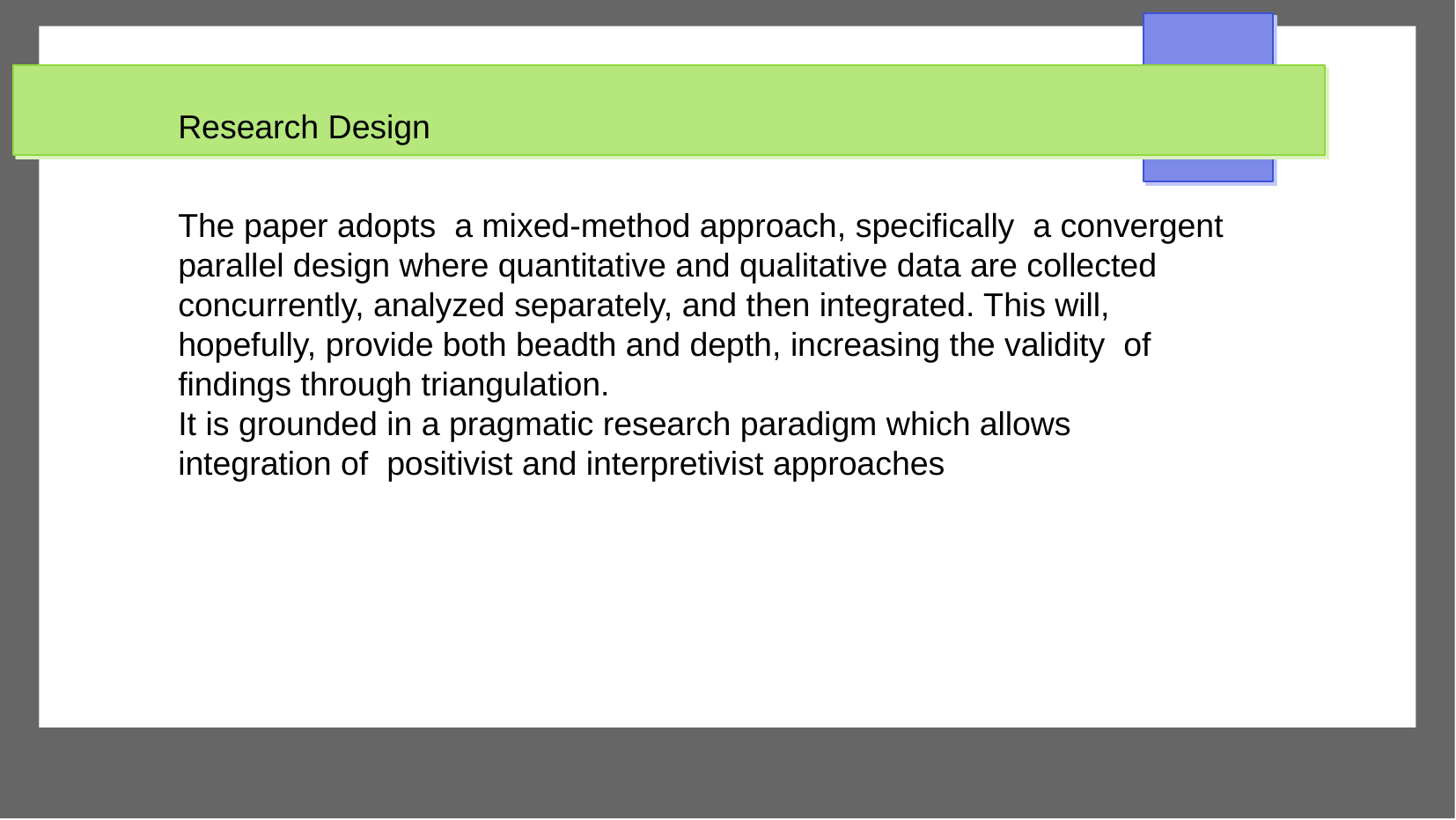

Research Design
The paper adopts  a mixed-method approach, specifically  a convergent parallel design where quantitative and qualitative data are collected  concurrently, analyzed separately, and then integrated. This will, hopefully, provide both beadth and depth, increasing the validity  of findings through triangulation.
It is grounded in a pragmatic research paradigm which allows  integration of  positivist and interpretivist approaches